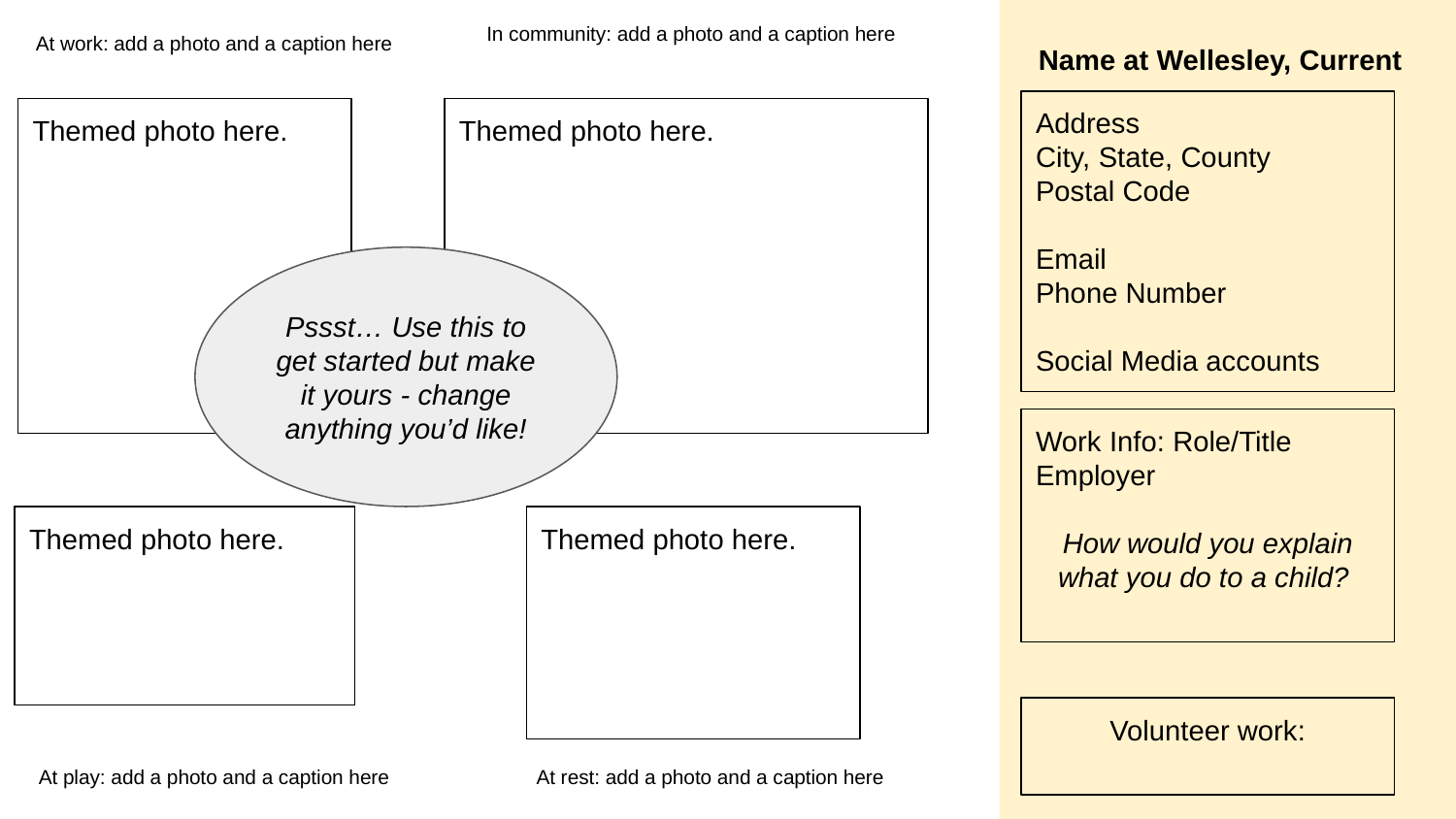

In community: add a photo and a caption here
At work: add a photo and a caption here
Name at Wellesley, Current
# Student Name at Wellesley & Current Name
Address
City, State, County
Postal Code

Email
Phone Number

Social Media accounts
Themed photo here.

Themed photo here.

Pssst… Use this to get started but make it yours - change anything you’d like!
Work Info: Role/Title
Employer

How would you explain what you do to a child?

Themed photo here.

Themed photo here.

Volunteer work:

At rest: add a photo and a caption here
At play: add a photo and a caption here